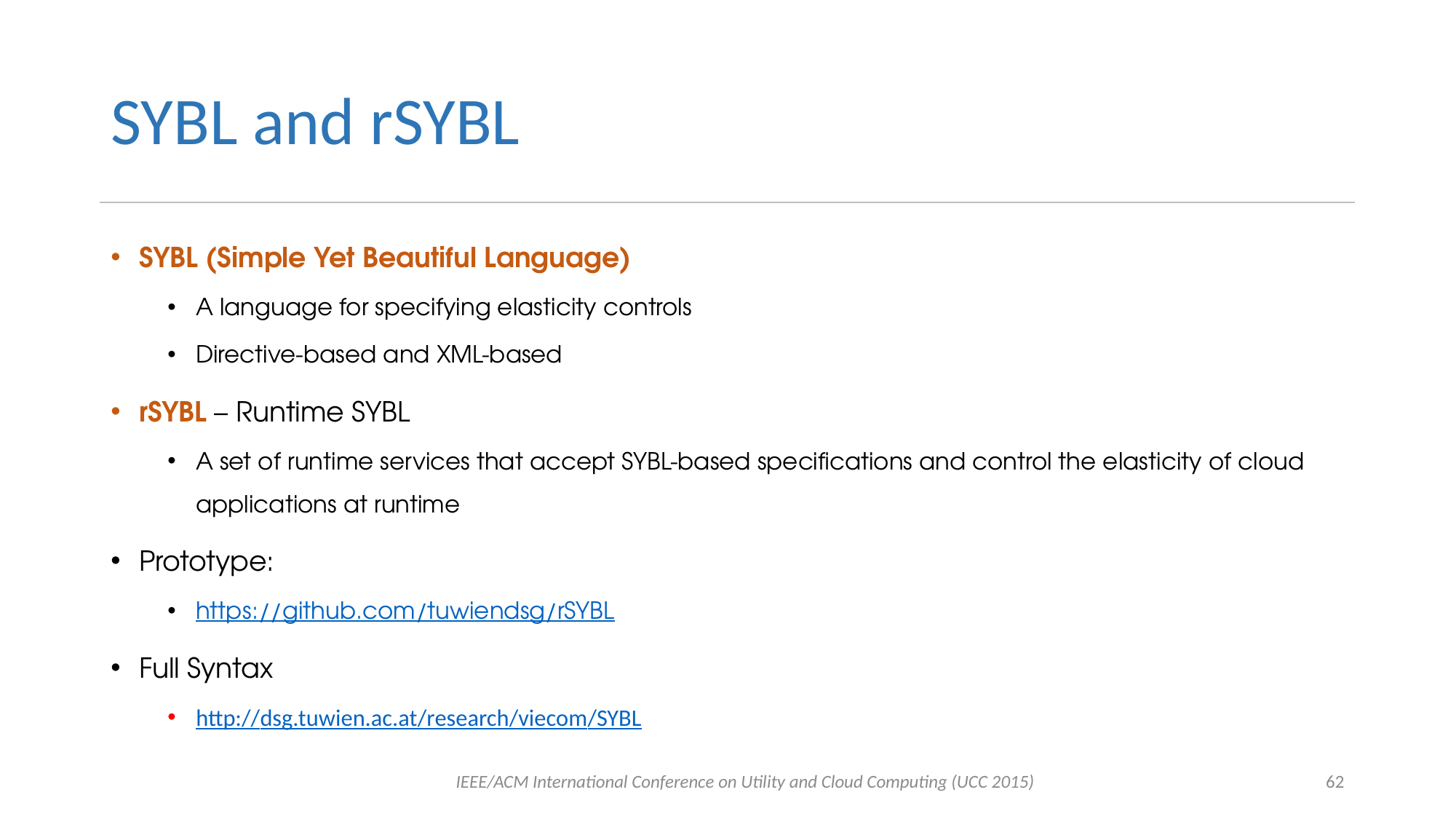

# SYBL and rSYBL
SYBL (Simple Yet Beautiful Language)
A language for specifying elasticity controls
Directive-based and XML-based
rSYBL – Runtime SYBL
A set of runtime services that accept SYBL-based specifications and control the elasticity of cloud applications at runtime
Prototype:
https://github.com/tuwiendsg/rSYBL
Full Syntax
http://dsg.tuwien.ac.at/research/viecom/SYBL
IEEE/ACM International Conference on Utility and Cloud Computing (UCC 2015)
62